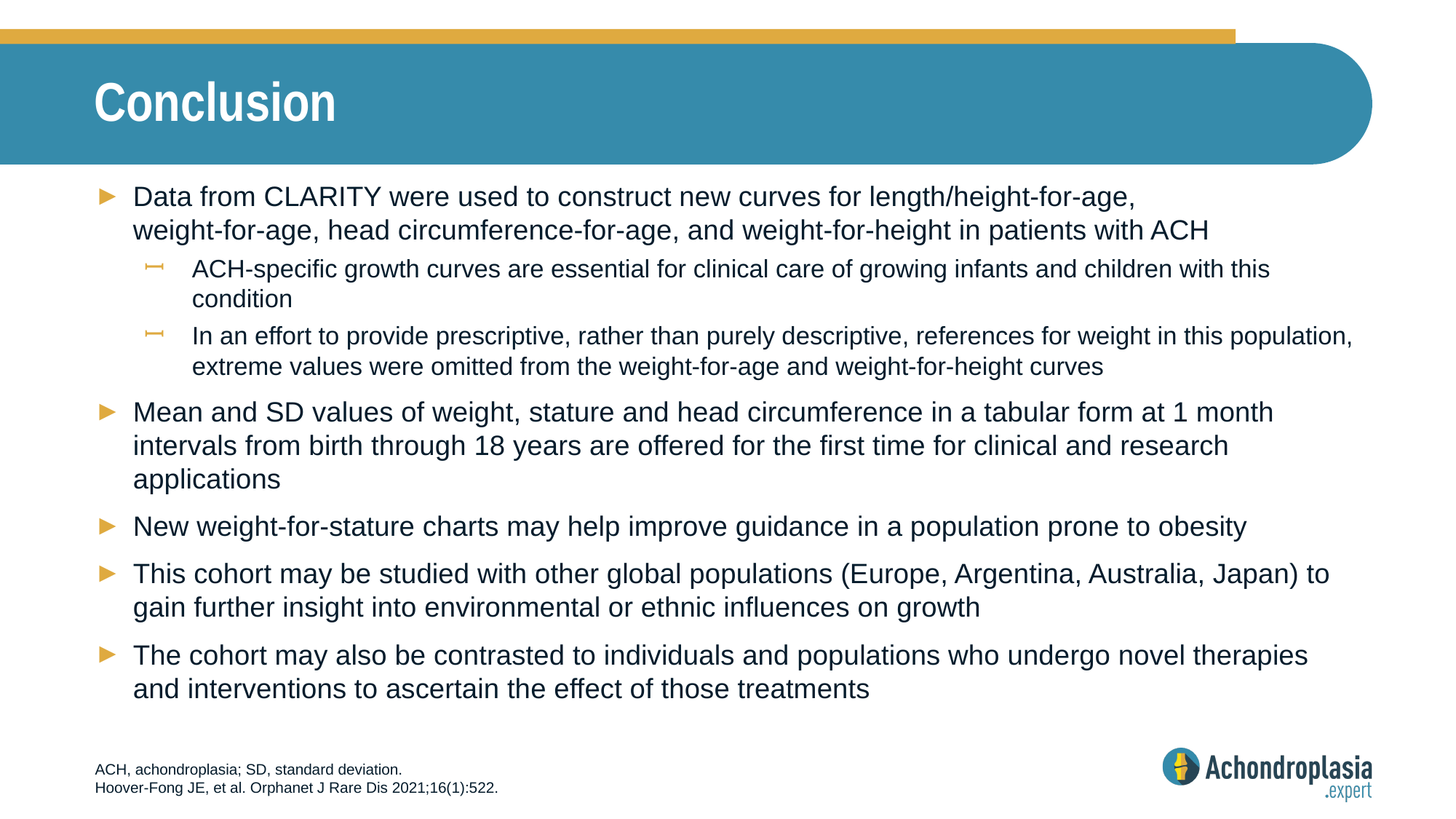

# Conclusion
Data from CLARITY were used to construct new curves for length/height-for-age,
weight-for-age, head circumference-for-age, and weight-for-height in patients with ACH
ACH-specific growth curves are essential for clinical care of growing infants and children with this condition
In an effort to provide prescriptive, rather than purely descriptive, references for weight in this population, extreme values were omitted from the weight-for-age and weight-for-height curves
Mean and SD values of weight, stature and head circumference in a tabular form at 1 month intervals from birth through 18 years are offered for the first time for clinical and research applications
New weight-for-stature charts may help improve guidance in a population prone to obesity
This cohort may be studied with other global populations (Europe, Argentina, Australia, Japan) to gain further insight into environmental or ethnic influences on growth
The cohort may also be contrasted to individuals and populations who undergo novel therapies and interventions to ascertain the effect of those treatments
ACH, achondroplasia; SD, standard deviation.
Hoover‑Fong JE, et al. Orphanet J Rare Dis 2021;16(1):522.